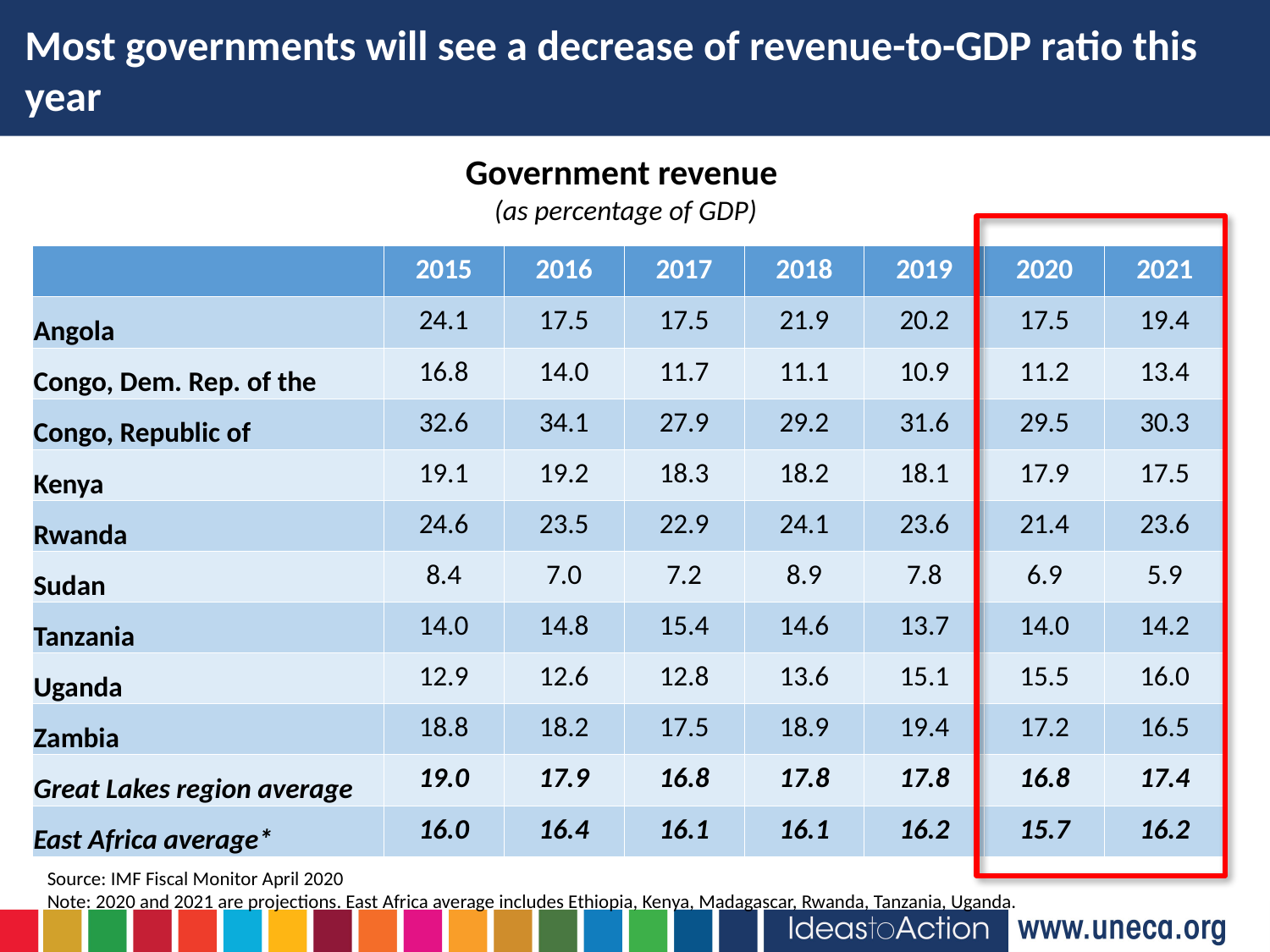

# Most governments will see a decrease of revenue-to-GDP ratio this year
Government revenue
(as percentage of GDP)

|  | 2015 | 2016 | 2017 | 2018 | 2019 | 2020 | 2021 |
| --- | --- | --- | --- | --- | --- | --- | --- |
| Angola | 24.1 | 17.5 | 17.5 | 21.9 | 20.2 | 17.5 | 19.4 |
| Congo, Dem. Rep. of the | 16.8 | 14.0 | 11.7 | 11.1 | 10.9 | 11.2 | 13.4 |
| Congo, Republic of | 32.6 | 34.1 | 27.9 | 29.2 | 31.6 | 29.5 | 30.3 |
| Kenya | 19.1 | 19.2 | 18.3 | 18.2 | 18.1 | 17.9 | 17.5 |
| Rwanda | 24.6 | 23.5 | 22.9 | 24.1 | 23.6 | 21.4 | 23.6 |
| Sudan | 8.4 | 7.0 | 7.2 | 8.9 | 7.8 | 6.9 | 5.9 |
| Tanzania | 14.0 | 14.8 | 15.4 | 14.6 | 13.7 | 14.0 | 14.2 |
| Uganda | 12.9 | 12.6 | 12.8 | 13.6 | 15.1 | 15.5 | 16.0 |
| Zambia | 18.8 | 18.2 | 17.5 | 18.9 | 19.4 | 17.2 | 16.5 |
| Great Lakes region average | 19.0 | 17.9 | 16.8 | 17.8 | 17.8 | 16.8 | 17.4 |
| East Africa average\* | 16.0 | 16.4 | 16.1 | 16.1 | 16.2 | 15.7 | 16.2 |
Source: IMF Fiscal Monitor April 2020
Note: 2020 and 2021 are projections. East Africa average includes Ethiopia, Kenya, Madagascar, Rwanda, Tanzania, Uganda.